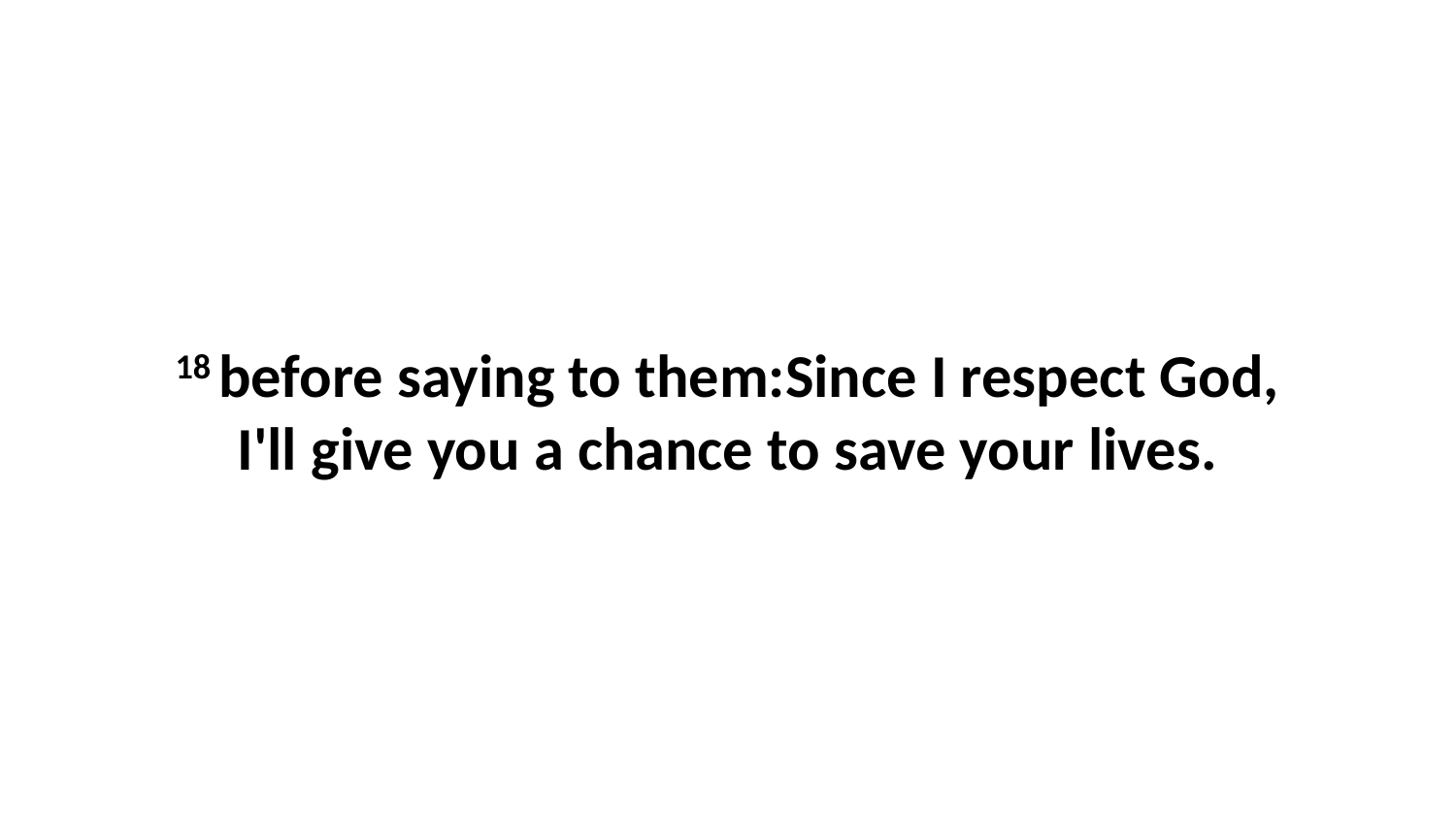

18 before saying to them:Since I respect God, I'll give you a chance to save your lives.